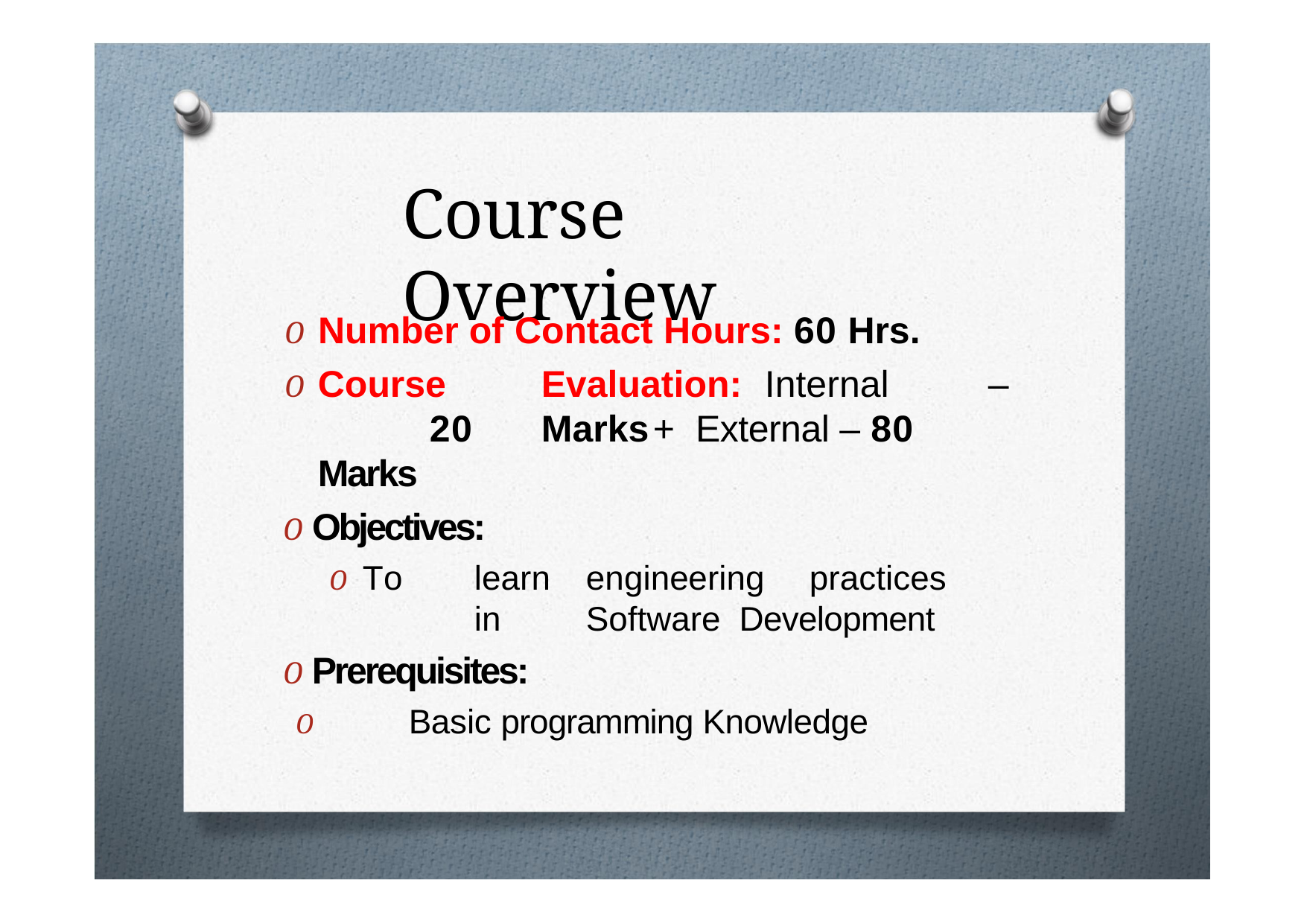

# Course Overview
O  Number of Contact Hours: 60 Hrs.
O  Course	Evaluation:	Internal	–	20	Marks	+  External – 80 Marks
O Objectives:
O	To	learn	engineering	practices	in	Software  Development
O Prerequisites:
O	Basic programming Knowledge